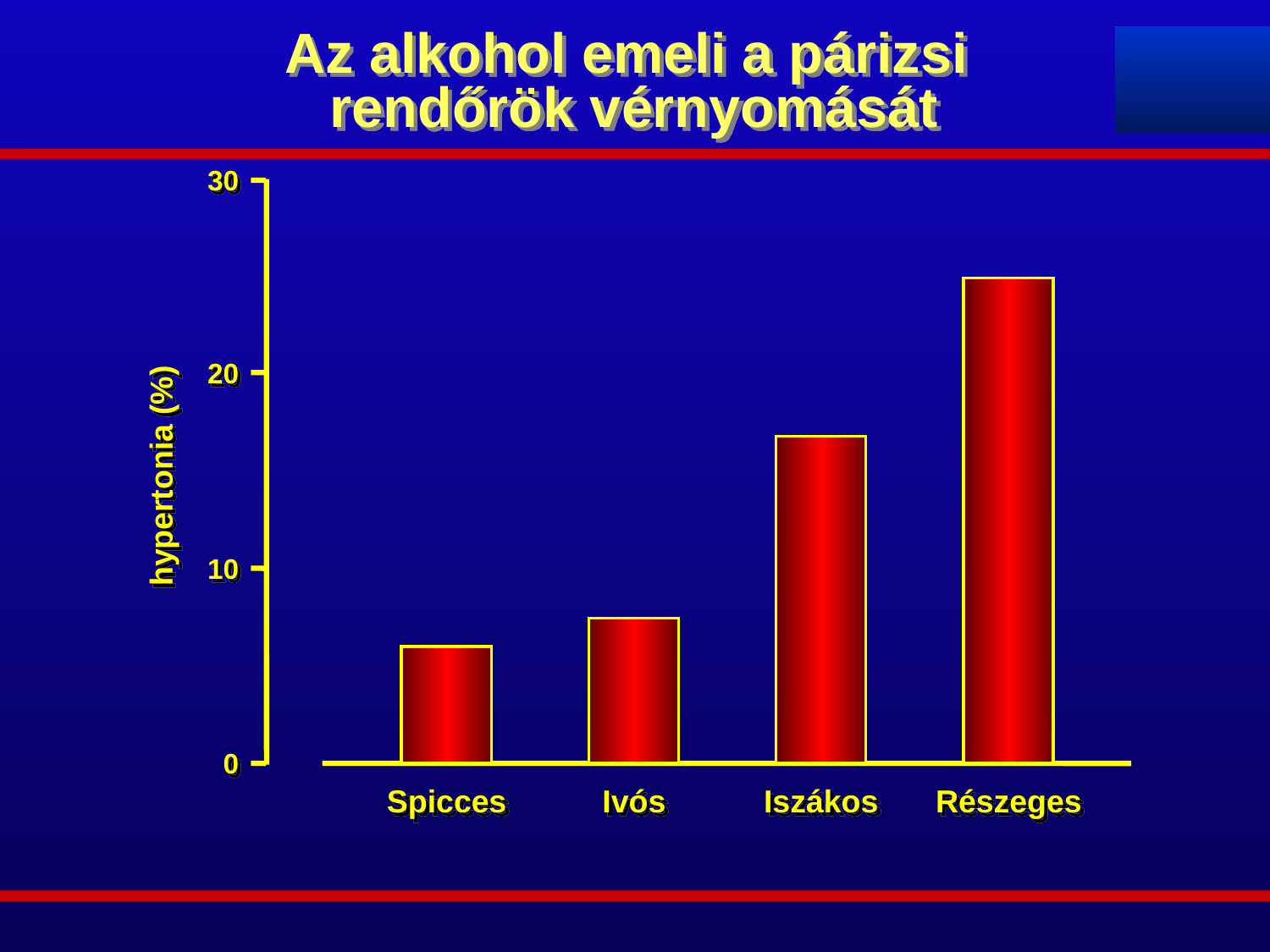

Az alkohol emeli a párizsi
rendőrök vérnyomását

30

20

hypertonia (%)
10

0

Spicces
Ivós
Iszákos
Részeges